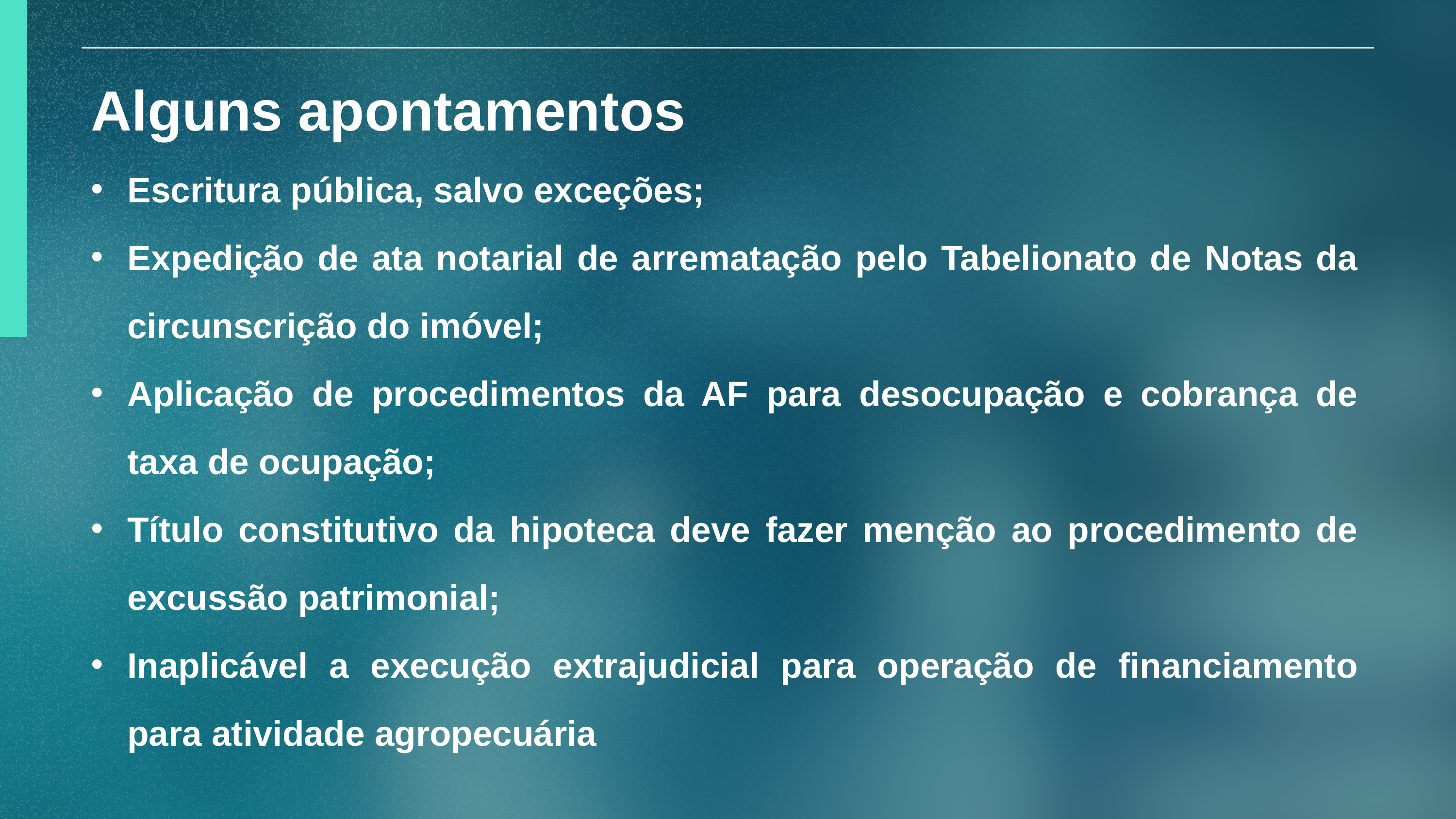

Alguns apontamentos
Escritura pública, salvo exceções;
Expedição de ata notarial de arrematação pelo Tabelionato de Notas da circunscrição do imóvel;
Aplicação de procedimentos da AF para desocupação e cobrança de taxa de ocupação;
Título constitutivo da hipoteca deve fazer menção ao procedimento de excussão patrimonial;
Inaplicável a execução extrajudicial para operação de financiamento para atividade agropecuária